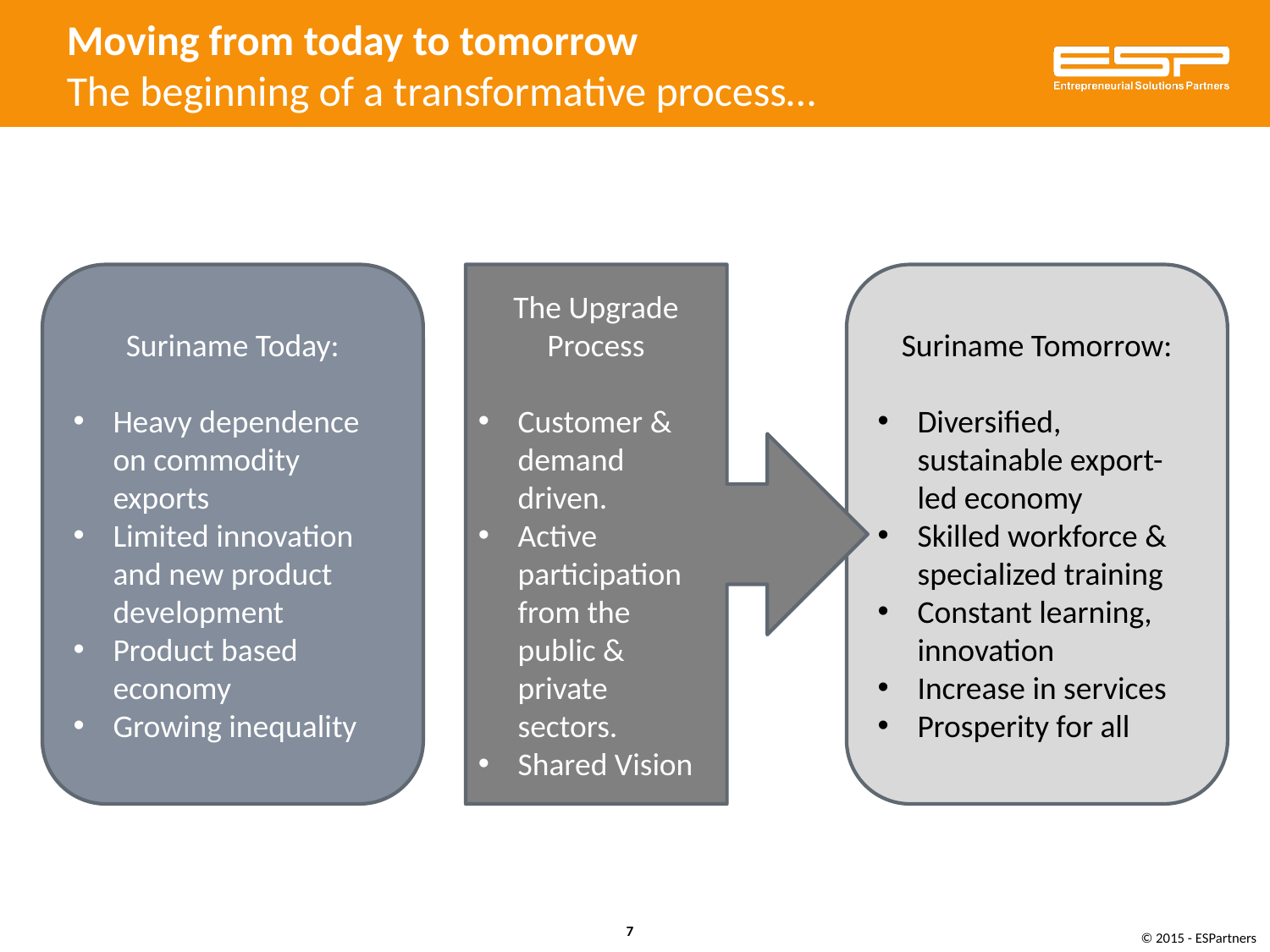

Moving from today to tomorrow
The beginning of a transformative process…
Suriname Today:

Heavy dependence on commodity exports
Limited innovation and new product development
Product based economy
Growing inequality
The Upgrade Process

Customer & demand driven.
Active participation from the public & private sectors.
Shared Vision
Suriname Tomorrow:

Diversified, sustainable export-led economy
Skilled workforce & specialized training
Constant learning, innovation
Increase in services
Prosperity for all
7